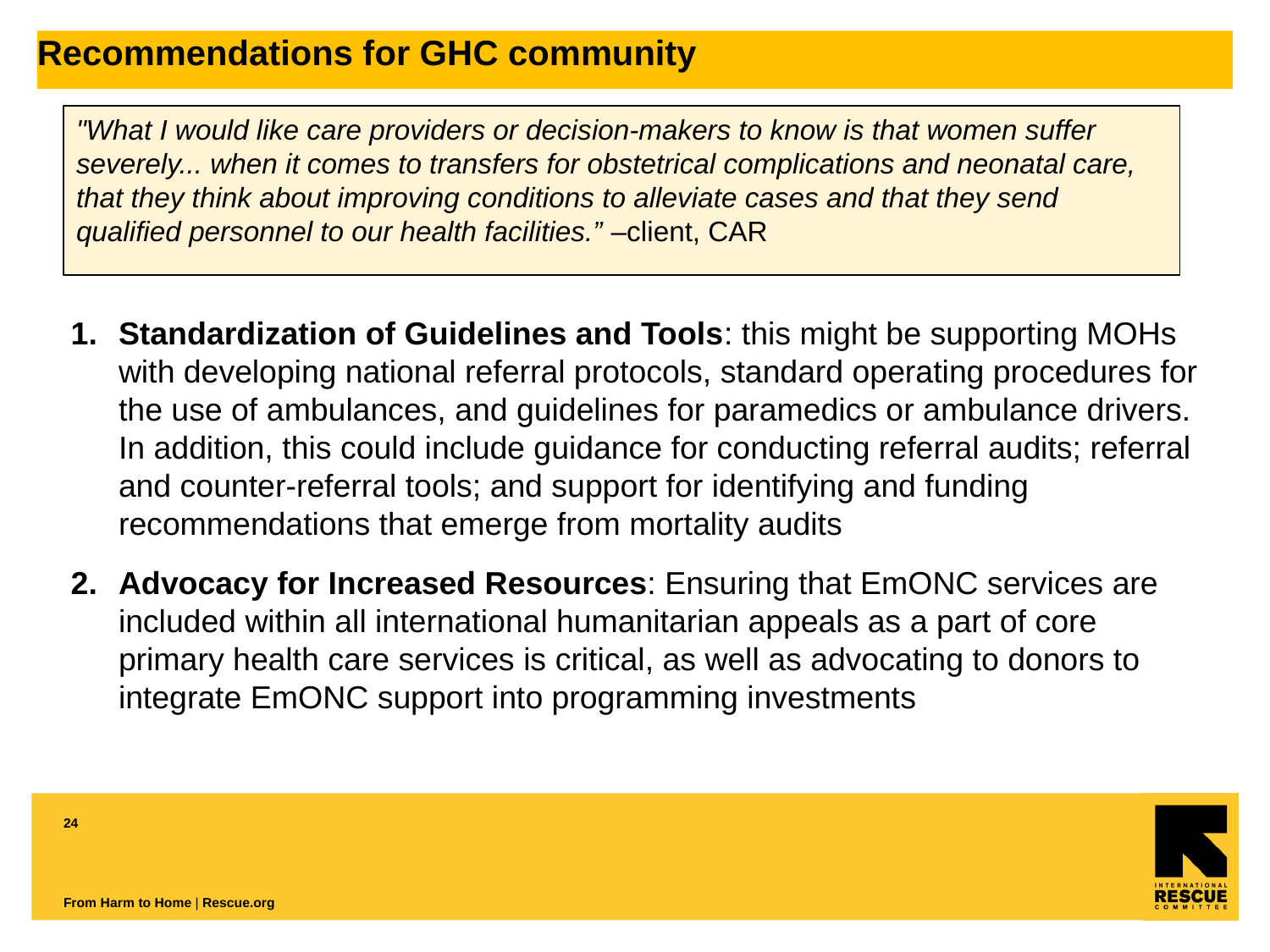

Recommendations for GHC community

"What I would like care providers or decision-makers to know is that women suffer severely... when it comes to transfers for obstetrical complications and neonatal care, that they think about improving conditions to alleviate cases and that they send qualified personnel to our health facilities.” –client, CAR
Standardization of Guidelines and Tools: this might be supporting MOHs with developing national referral protocols, standard operating procedures for the use of ambulances, and guidelines for paramedics or ambulance drivers. In addition, this could include guidance for conducting referral audits; referral and counter-referral tools; and support for identifying and funding recommendations that emerge from mortality audits
Advocacy for Increased Resources: Ensuring that EmONC services are included within all international humanitarian appeals as a part of core primary health care services is critical, as well as advocating to donors to integrate EmONC support into programming investments